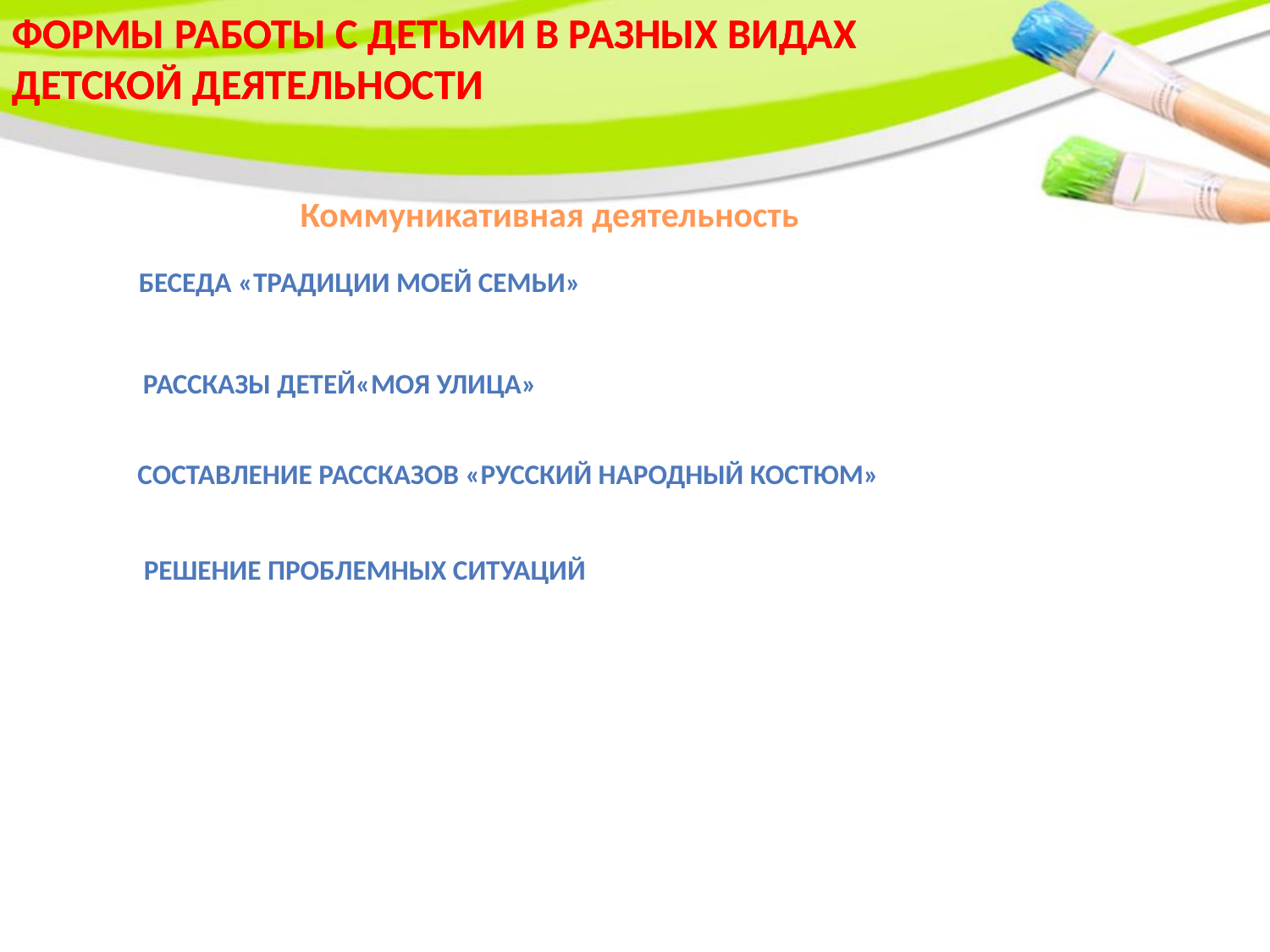

ФОРМЫ РАБОТЫ С ДЕТЬМИ В РАЗНЫХ ВИДАХ ДЕТСКОЙ ДЕЯТЕЛЬНОСТИ
ФОРМЫ РАБОТЫ С ДЕТЬМИ В РАЗНЫХ ВИДАХ ДЕТСКОЙ ДЕЯТЕЛЬНОСТИ
Коммуникативная деятельность
Беседа «Традиции моей семьи»

Рассказы детей«Моя улица»

Составление рассказов «русский народный Костюм»
Решение проблемных ситуаций